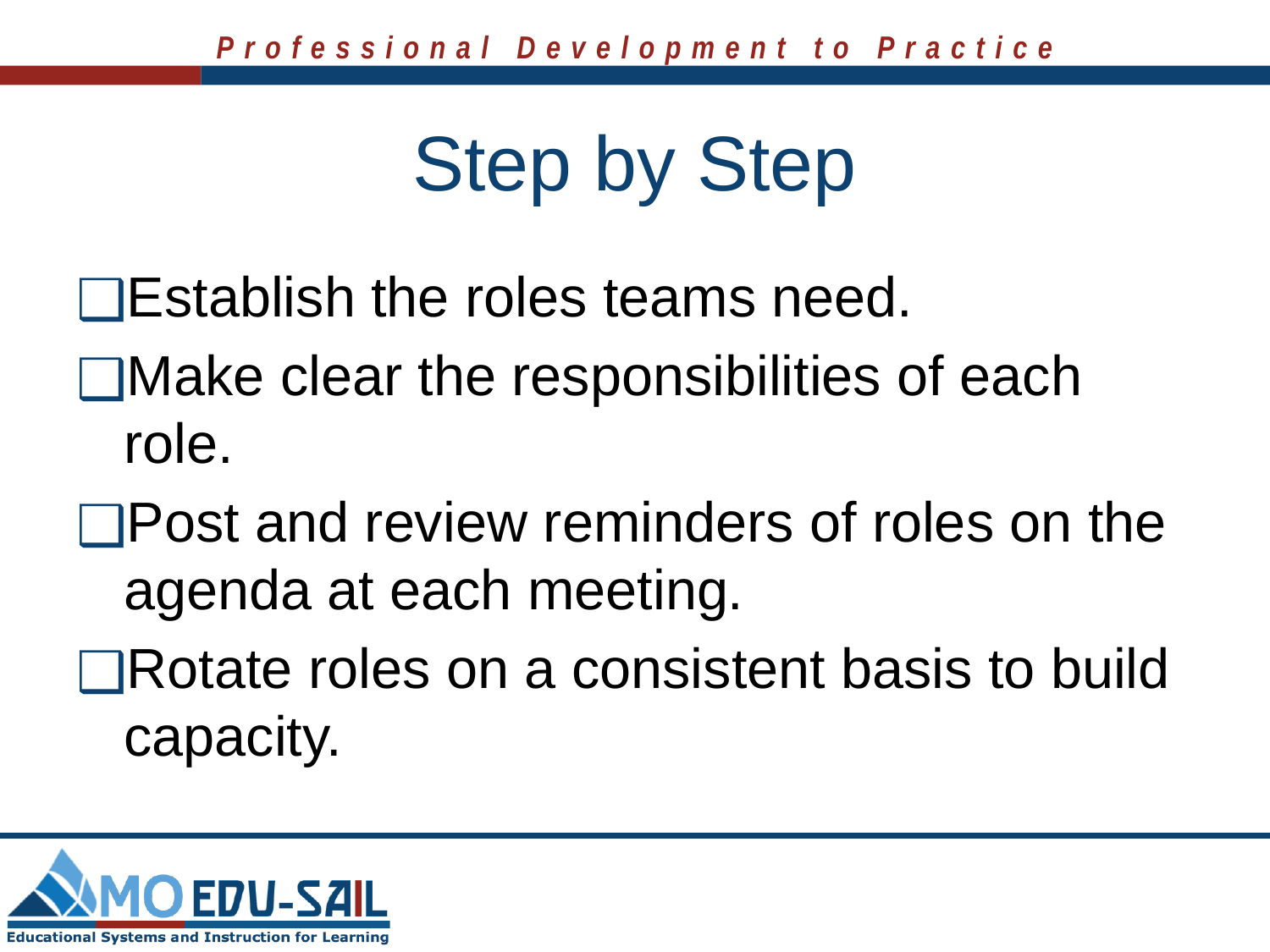

# Step by Step
Establish the roles teams need.
Make clear the responsibilities of each role.
Post and review reminders of roles on the agenda at each meeting.
Rotate roles on a consistent basis to build capacity.